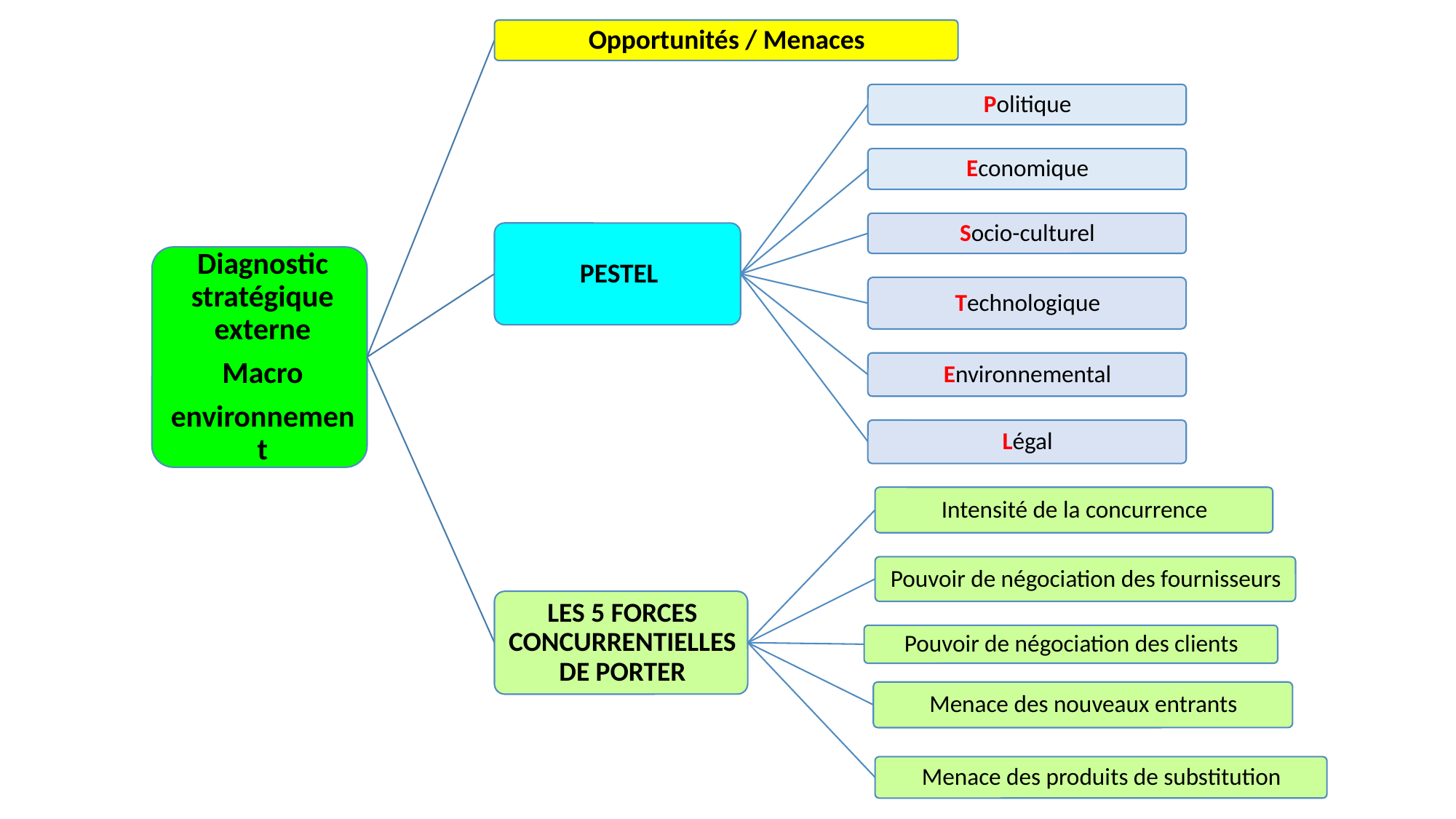

Diagnostic stratégique externe
Macro
environnement

Opportunités / Menaces

PESTEL

Politique

Economique

Socio-culturel

Technologique

Environnemental

Légal

LES 5 FORCES CONCURRENTIELLES DE PORTER

Intensité de la concurrence

Pouvoir de négociation des fournisseurs

Pouvoir de négociation des clients

Menace des nouveaux entrants

Menace des produits de substitution